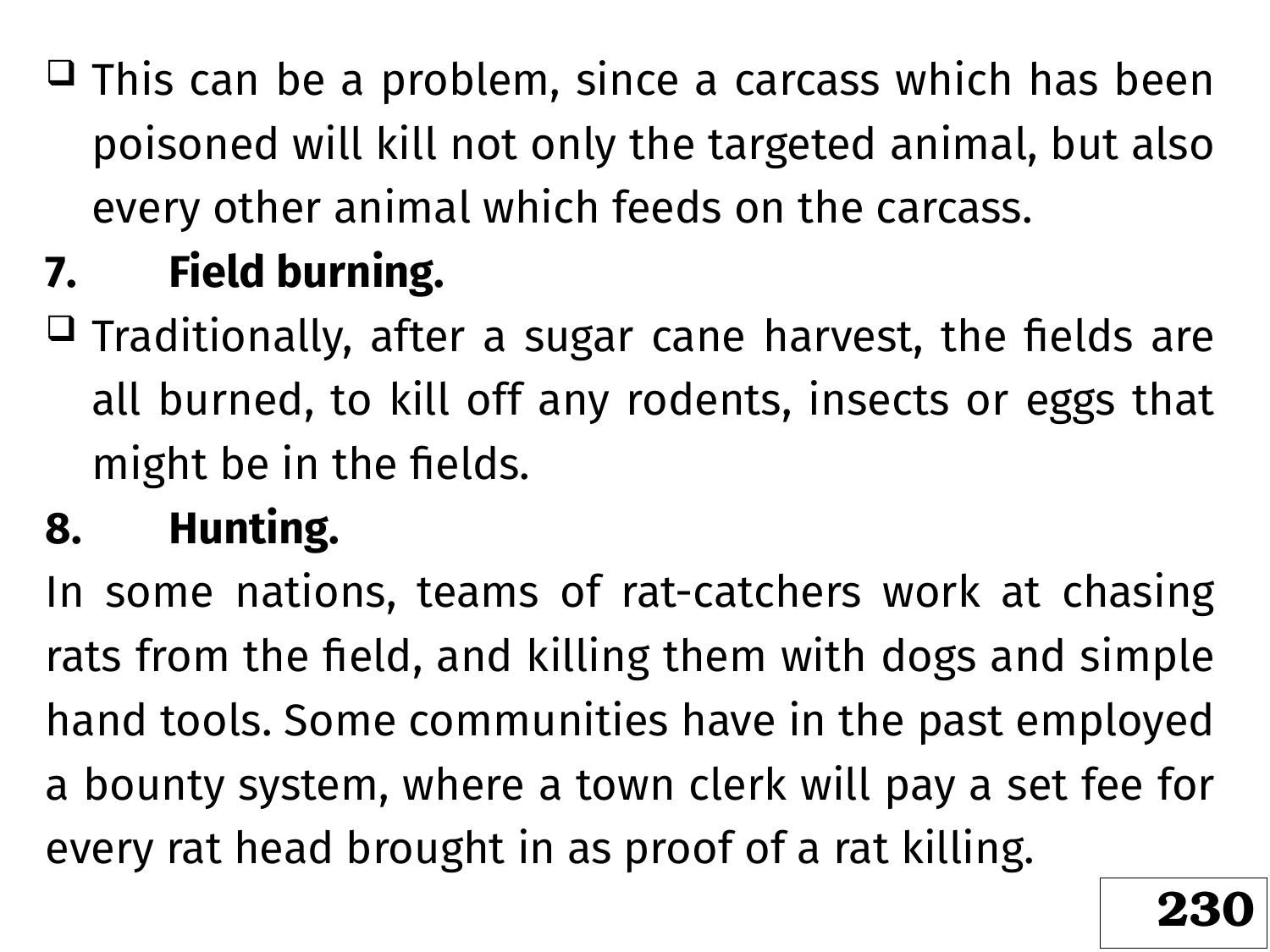

This can be a problem, since a carcass which has been poisoned will kill not only the targeted animal, but also every other animal which feeds on the carcass.
7.	Field burning.
Traditionally, after a sugar cane harvest, the fields are all burned, to kill off any rodents, insects or eggs that might be in the fields.
8.	Hunting.
In some nations, teams of rat-catchers work at chasing rats from the field, and killing them with dogs and simple hand tools. Some communities have in the past employed a bounty system, where a town clerk will pay a set fee for every rat head brought in as proof of a rat killing.

230